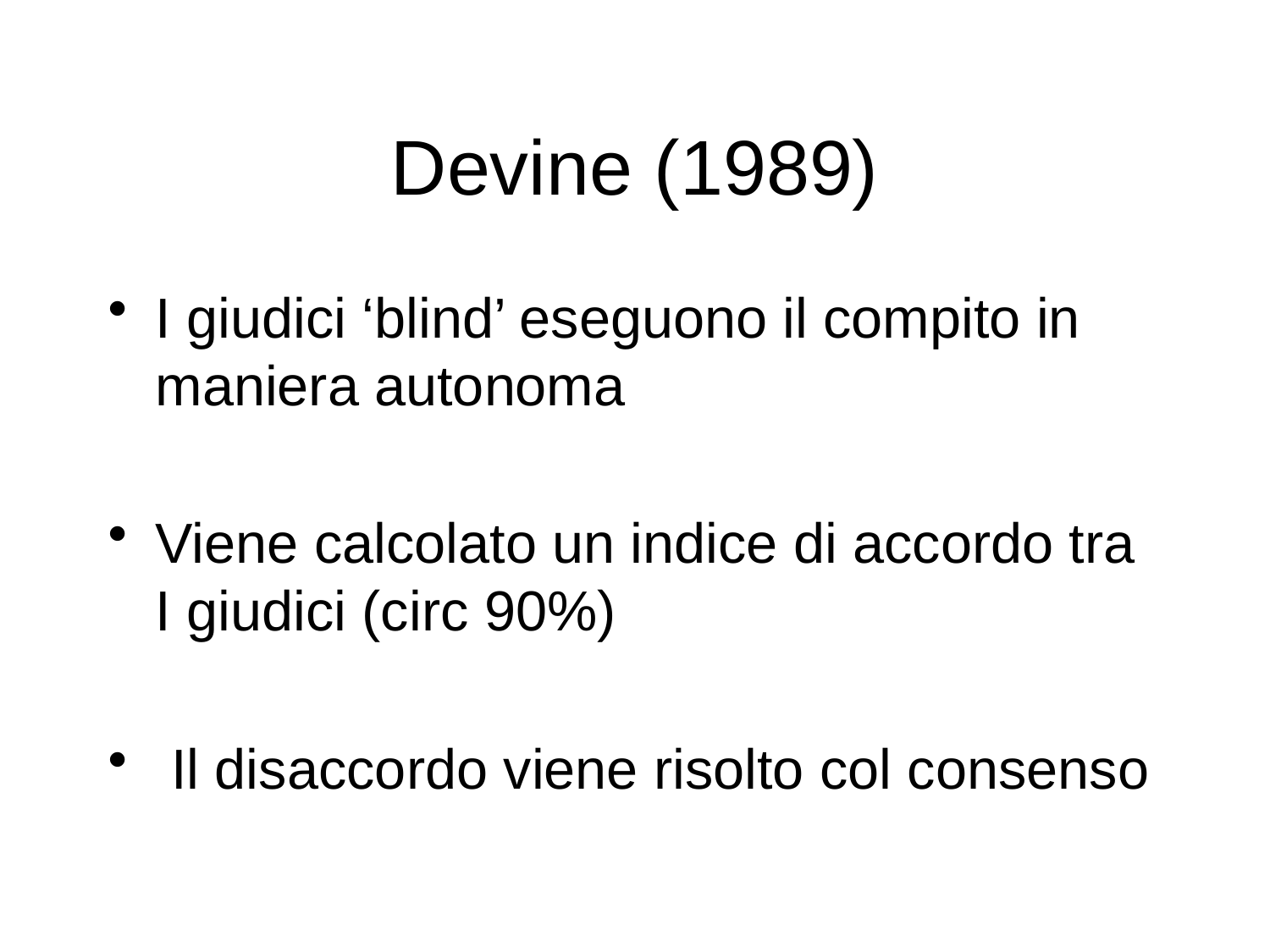

# Devine (1989)
I giudici ‘blind’ eseguono il compito in maniera autonoma

Viene calcolato un indice di accordo tra I giudici (circ 90%)

 Il disaccordo viene risolto col consenso